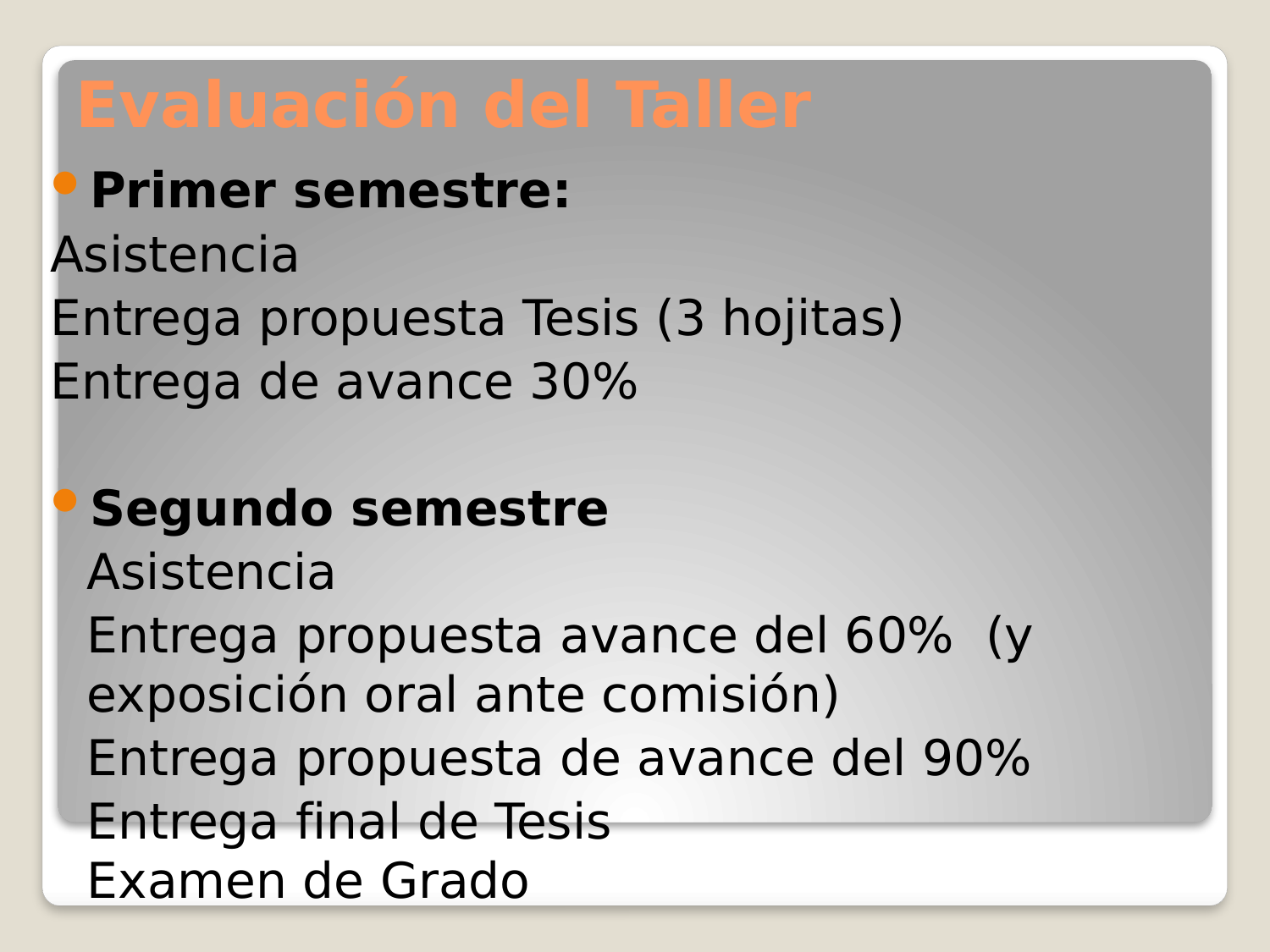

# Evaluación del Taller
Primer semestre:
Asistencia
Entrega propuesta Tesis (3 hojitas)
Entrega de avance 30%

Segundo semestre
	Asistencia
	Entrega propuesta avance del 60%  (y exposición oral ante comisión)
	Entrega propuesta de avance del 90%
	Entrega final de Tesis				Examen de Grado